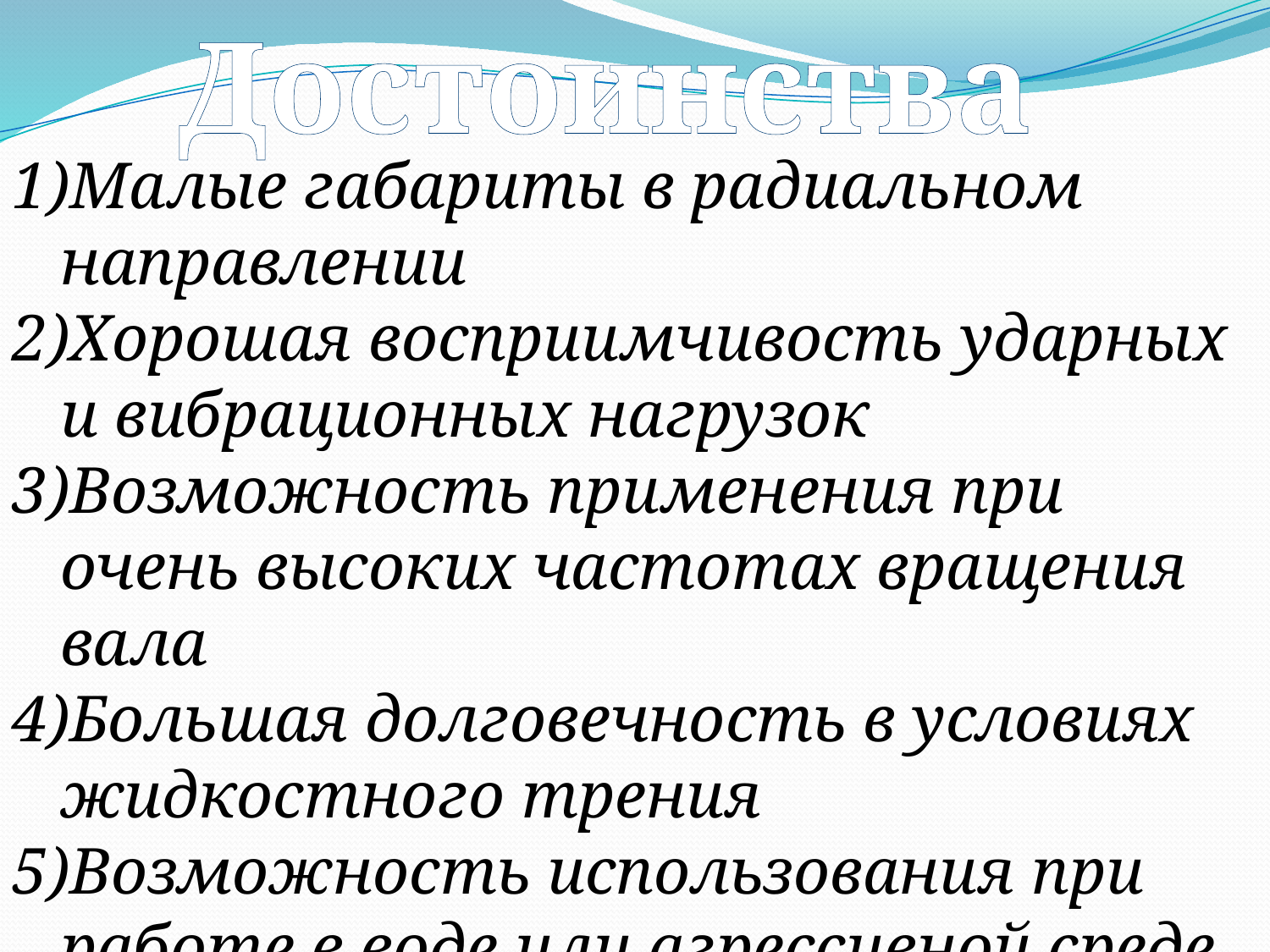

Достоинства
Малые габариты в радиальном направлении
Хорошая восприимчивость ударных и вибрационных нагрузок
Возможность применения при очень высоких частотах вращения вала
Большая долговечность в условиях  жидкостного трения
Возможность использования при работе в воде или агрессивной среде